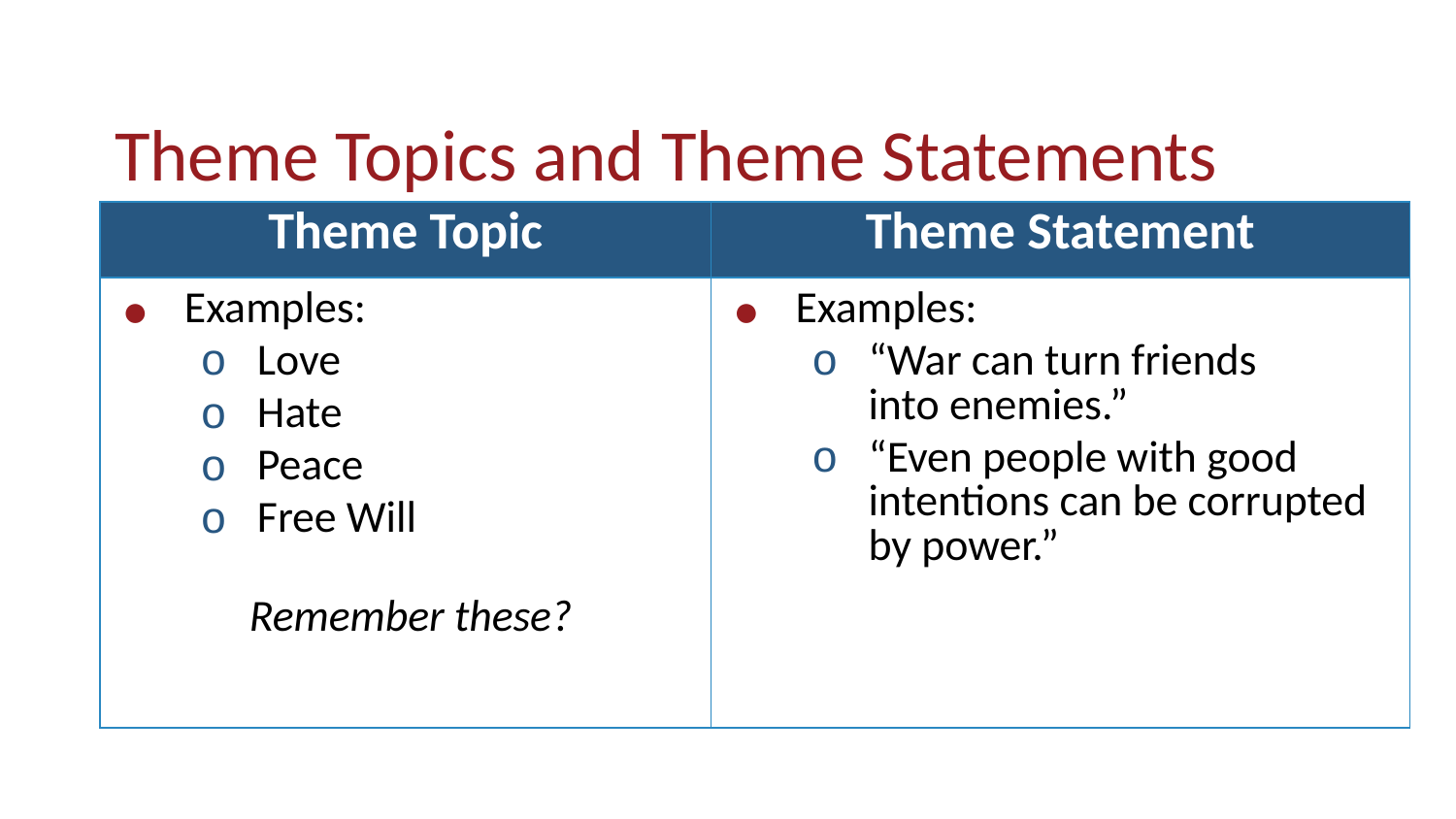

# Theme Topics and Theme Statements
| Theme Topic | Theme Statement |
| --- | --- |
| Examples: Love Hate Peace Free Will Remember these? | Examples: “War can turn friends into enemies.” “Even people with good intentions can be corrupted by power.” |